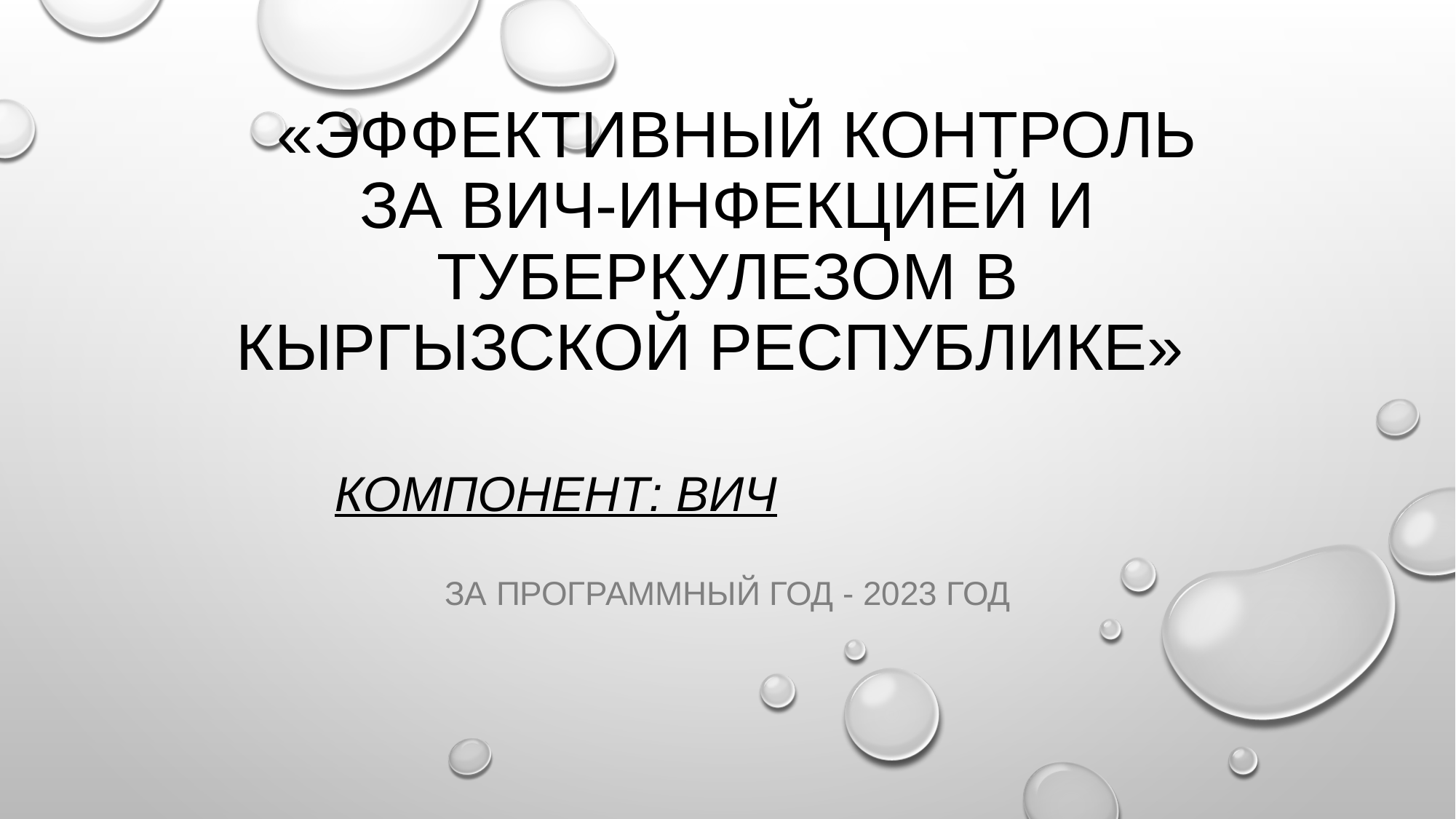

# «Эффективный контроль за ВИЧ-инфекцией и туберкулезом в Кыргызской Республике» Компонент: ВИЧ
За программный год - 2023 год